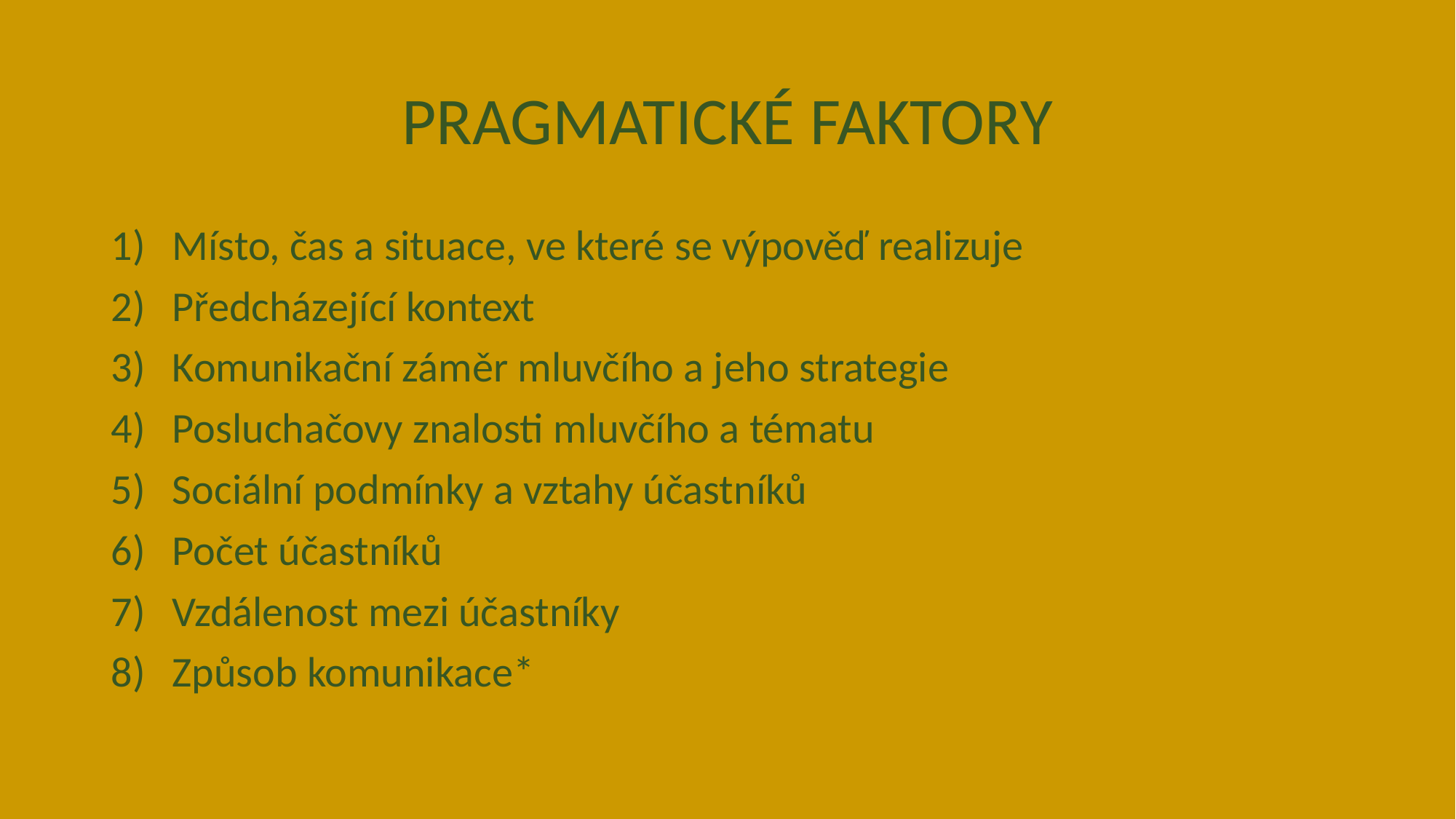

# PRAGMATICKÉ FAKTORY
Místo, čas a situace, ve které se výpověď realizuje
Předcházející kontext
Komunikační záměr mluvčího a jeho strategie
Posluchačovy znalosti mluvčího a tématu
Sociální podmínky a vztahy účastníků
Počet účastníků
Vzdálenost mezi účastníky
Způsob komunikace*